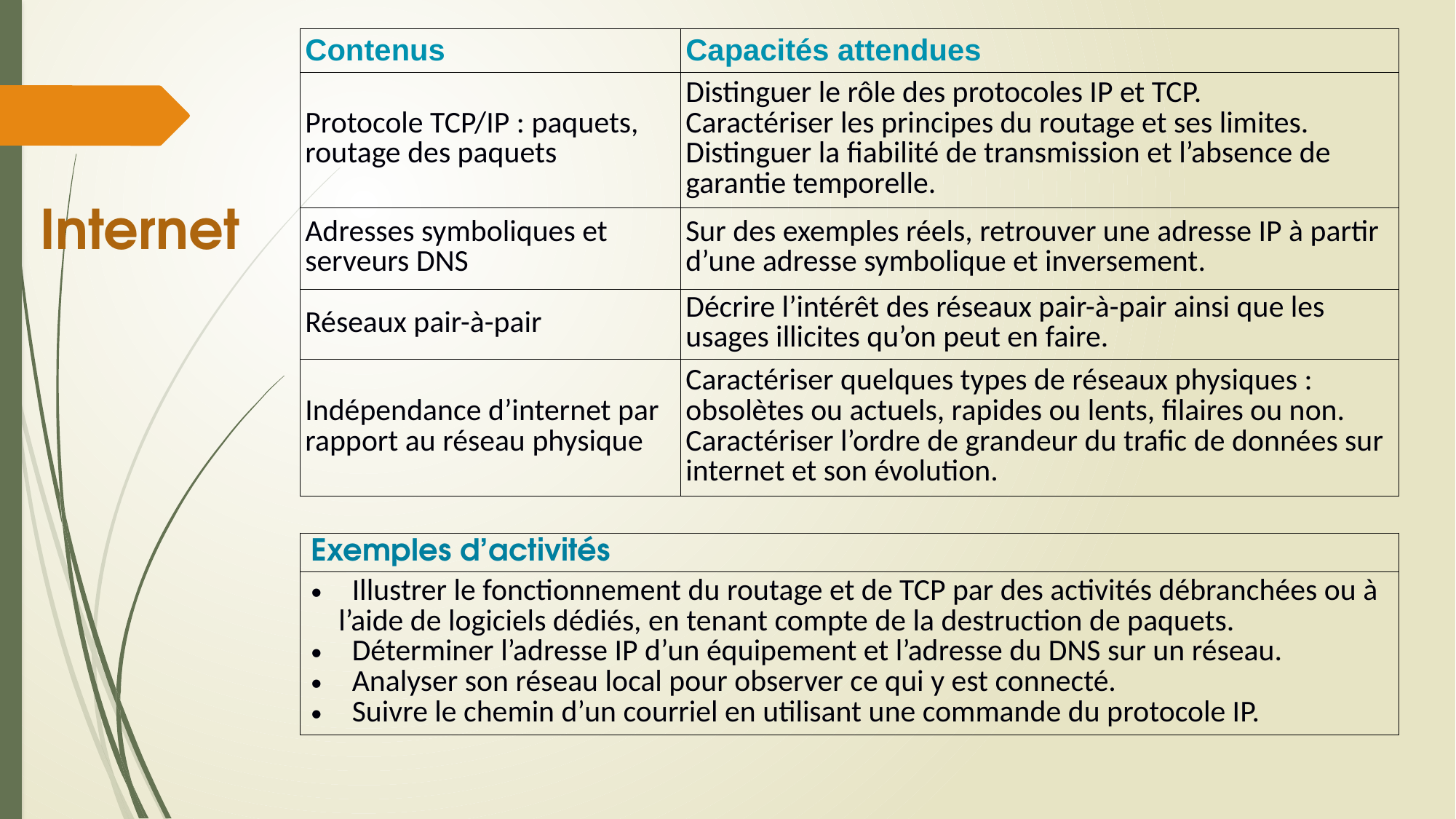

| Contenus | Capacités attendues |
| --- | --- |
| Protocole TCP/IP : paquets, routage des paquets | Distinguer le rôle des protocoles IP et TCP. Caractériser les principes du routage et ses limites. Distinguer la fiabilité de transmission et l’absence de garantie temporelle. |
| Adresses symboliques et serveurs DNS | Sur des exemples réels, retrouver une adresse IP à partir d’une adresse symbolique et inversement. |
| Réseaux pair-à-pair | Décrire l’intérêt des réseaux pair-à-pair ainsi que les usages illicites qu’on peut en faire. |
| Indépendance d’internet par rapport au réseau physique | Caractériser quelques types de réseaux physiques : obsolètes ou actuels, rapides ou lents, filaires ou non. Caractériser l’ordre de grandeur du trafic de données sur internet et son évolution. |
# Internet

| Exemples d’activités |
| --- |
| Illustrer le fonctionnement du routage et de TCP par des activités débranchées ou à l’aide de logiciels dédiés, en tenant compte de la destruction de paquets. Déterminer l’adresse IP d’un équipement et l’adresse du DNS sur un réseau. Analyser son réseau local pour observer ce qui y est connecté. Suivre le chemin d’un courriel en utilisant une commande du protocole IP. |